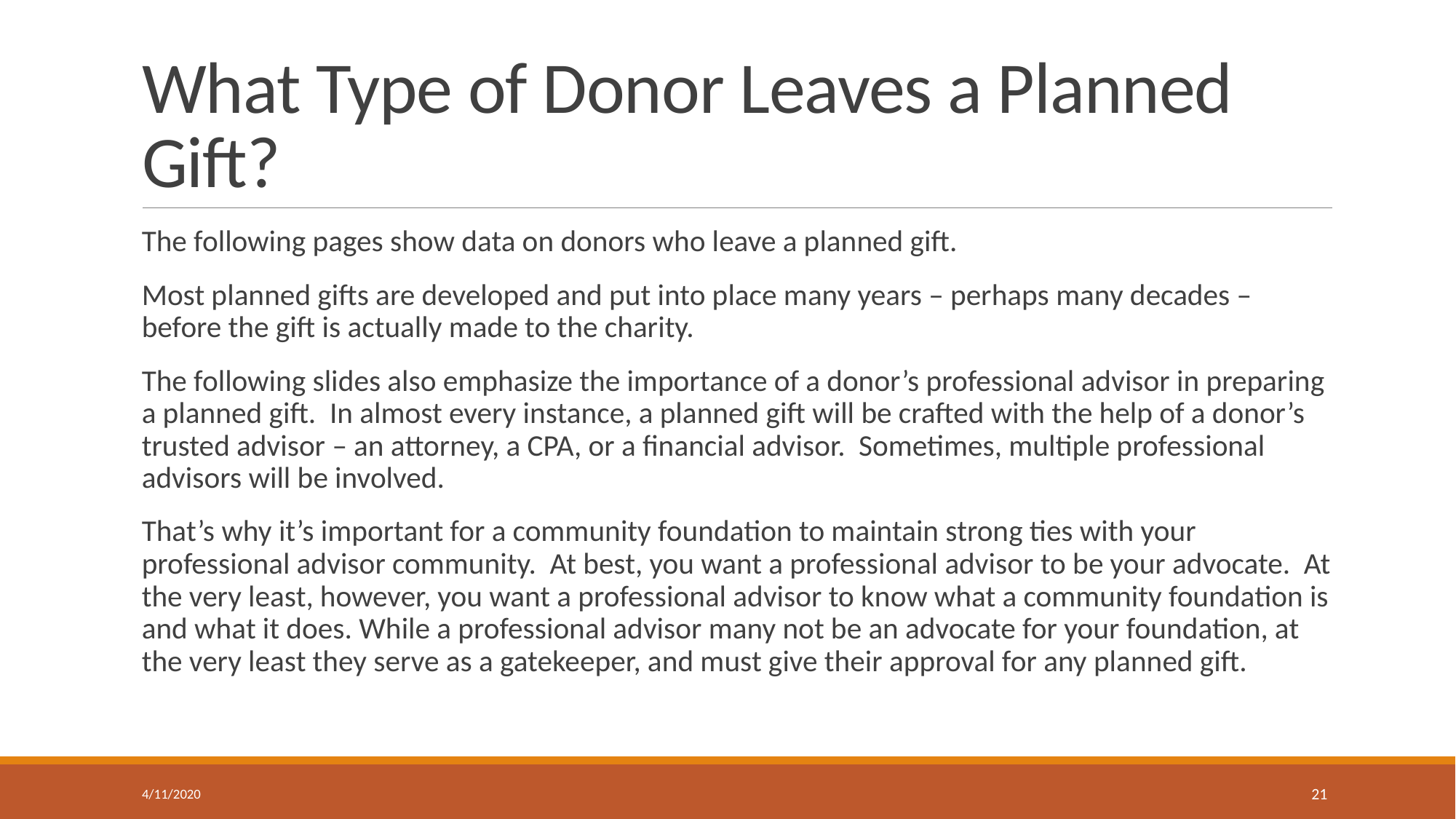

# What Type of Donor Leaves a Planned Gift?
The following pages show data on donors who leave a planned gift.
Most planned gifts are developed and put into place many years – perhaps many decades – before the gift is actually made to the charity.
The following slides also emphasize the importance of a donor’s professional advisor in preparing a planned gift.  In almost every instance, a planned gift will be crafted with the help of a donor’s trusted advisor – an attorney, a CPA, or a financial advisor.  Sometimes, multiple professional advisors will be involved.
That’s why it’s important for a community foundation to maintain strong ties with your professional advisor community.  At best, you want a professional advisor to be your advocate.  At the very least, however, you want a professional advisor to know what a community foundation is and what it does. While a professional advisor many not be an advocate for your foundation, at the very least they serve as a gatekeeper, and must give their approval for any planned gift.

4/11/2020
21